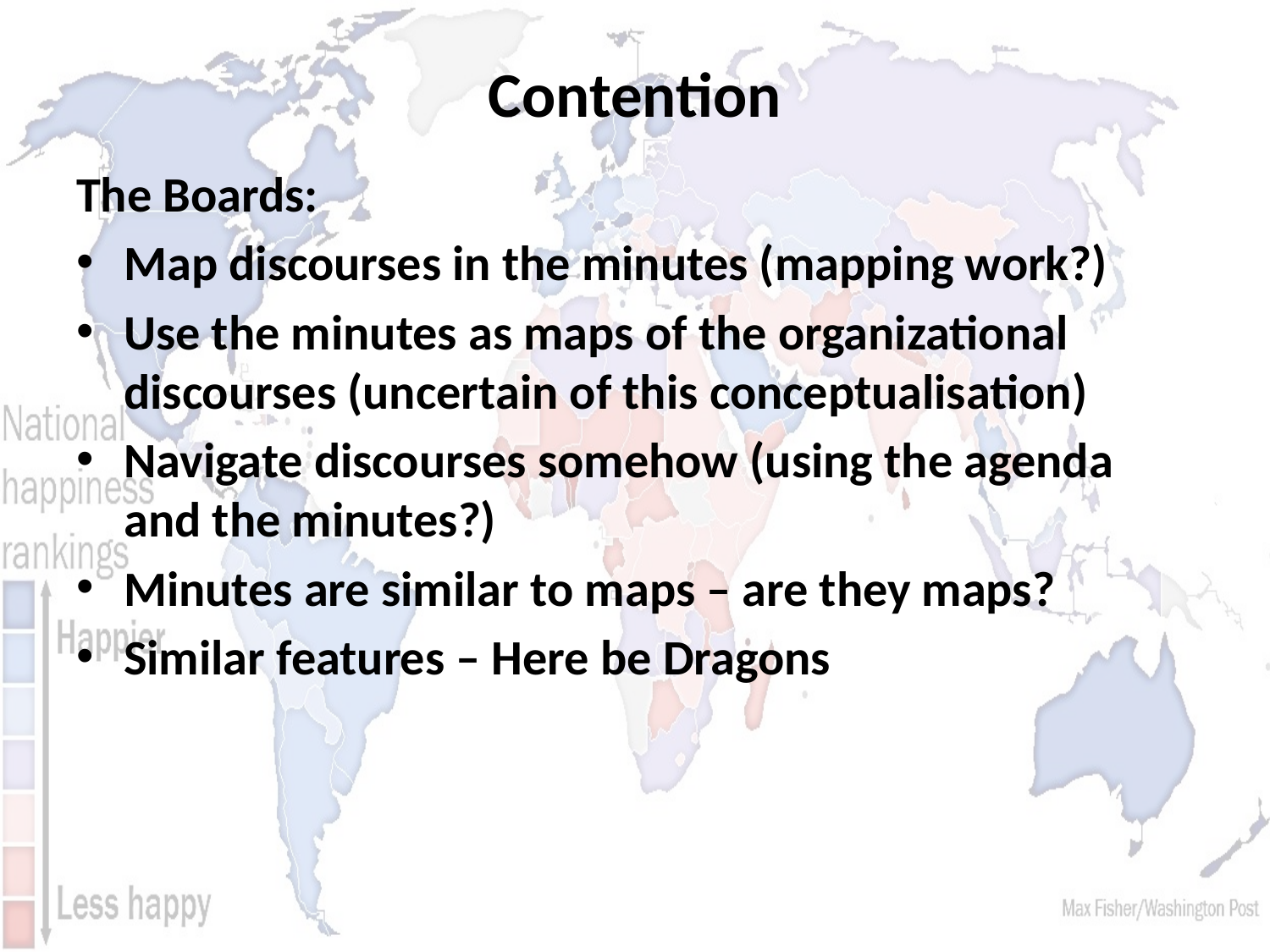

# Contention
The Boards:
Map discourses in the minutes (mapping work?)
Use the minutes as maps of the organizational discourses (uncertain of this conceptualisation)
Navigate discourses somehow (using the agenda and the minutes?)
Minutes are similar to maps – are they maps?
Similar features – Here be Dragons